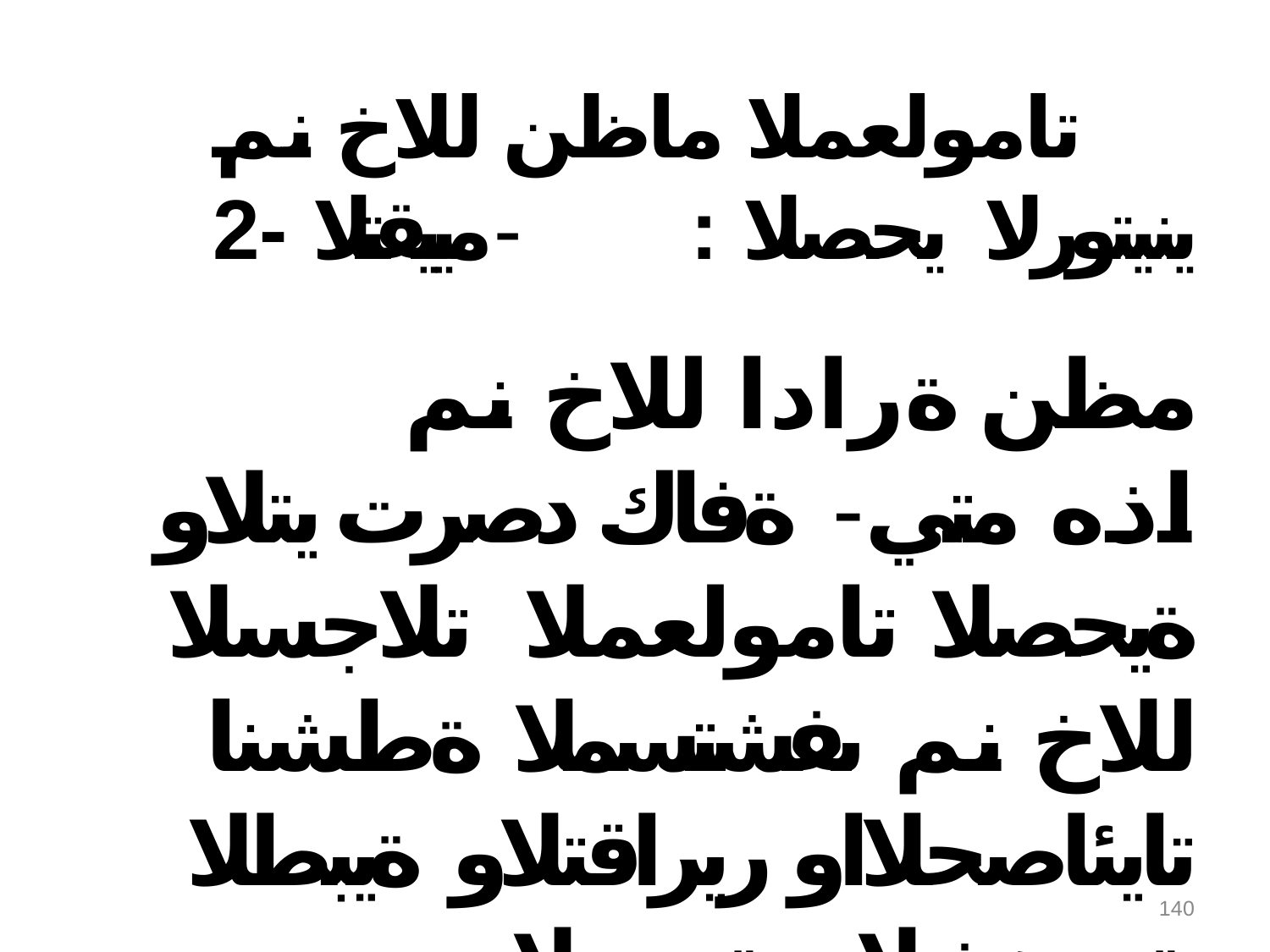

# تامولعملا ماظن للاخ نم مييقتلا -2-
: ينيتورلا  يحصلا
مظن ةرادا للاخ نم اذه متي-  ةفاك دصرت يتلاو ةيحصلا تامولعملا  تلاجسلا للاخ نم ىفشتسملا ةطشنا  تايئاصحلااو ريراقتلاو ةيبطلا
. ةيرهشلاو ةيمويلا
140